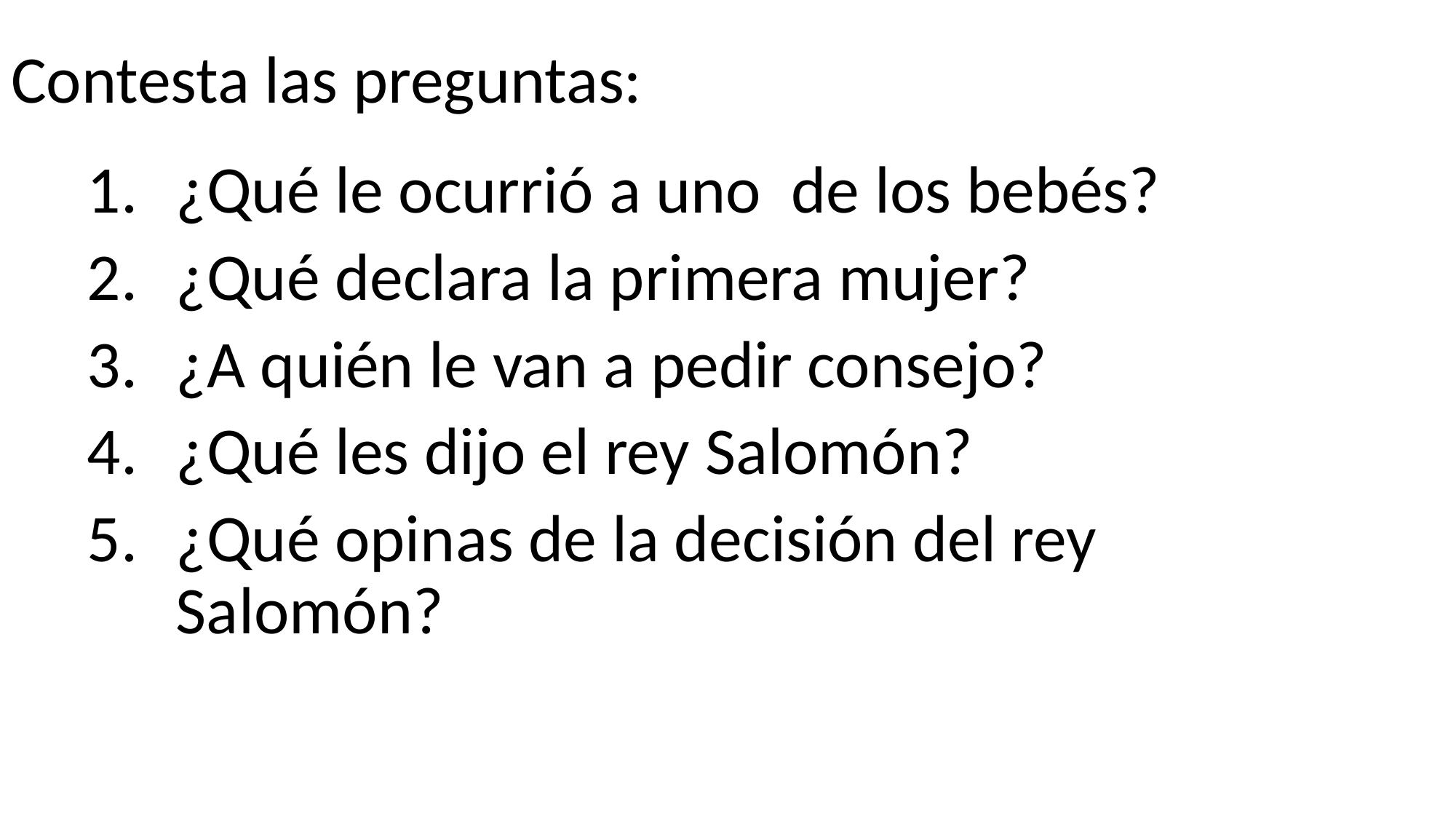

# Contesta las preguntas:
¿Qué le ocurrió a uno  de los bebés?
¿Qué declara la primera mujer?
¿A quién le van a pedir consejo?
¿Qué les dijo el rey Salomón?
¿Qué opinas de la decisión del rey Salomón?